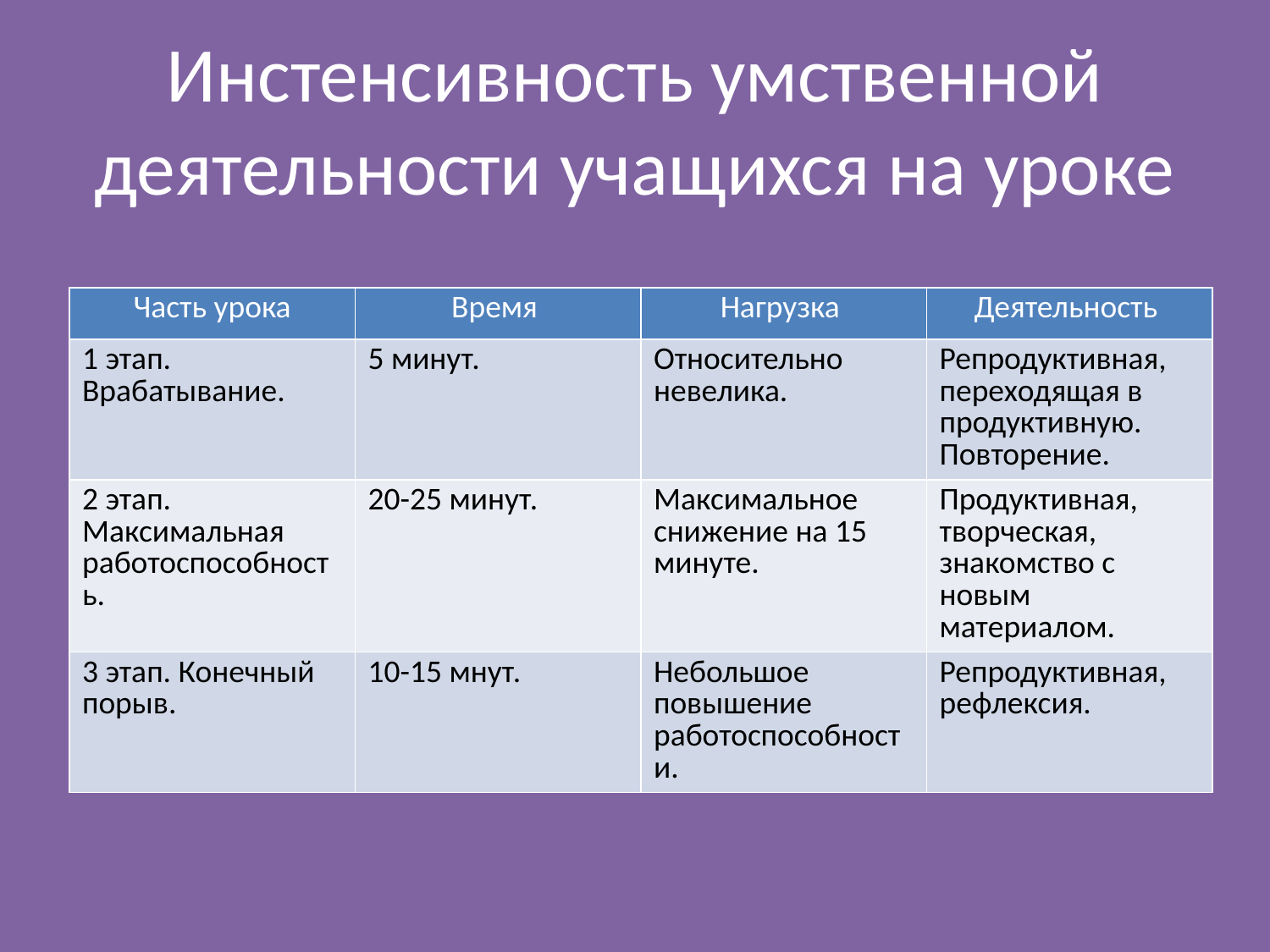

# Инстенсивность умственной деятельности учащихся на уроке
| Часть урока | Время | Нагрузка | Деятельность |
| --- | --- | --- | --- |
| 1 этап. Врабатывание. | 5 минут. | Относительно невелика. | Репродуктивная, переходящая в продуктивную. Повторение. |
| 2 этап. Максимальная работоспособность. | 20-25 минут. | Максимальное снижение на 15 минуте. | Продуктивная, творческая, знакомство с новым материалом. |
| 3 этап. Конечный порыв. | 10-15 мнут. | Небольшое повышение работоспособности. | Репродуктивная, рефлексия. |